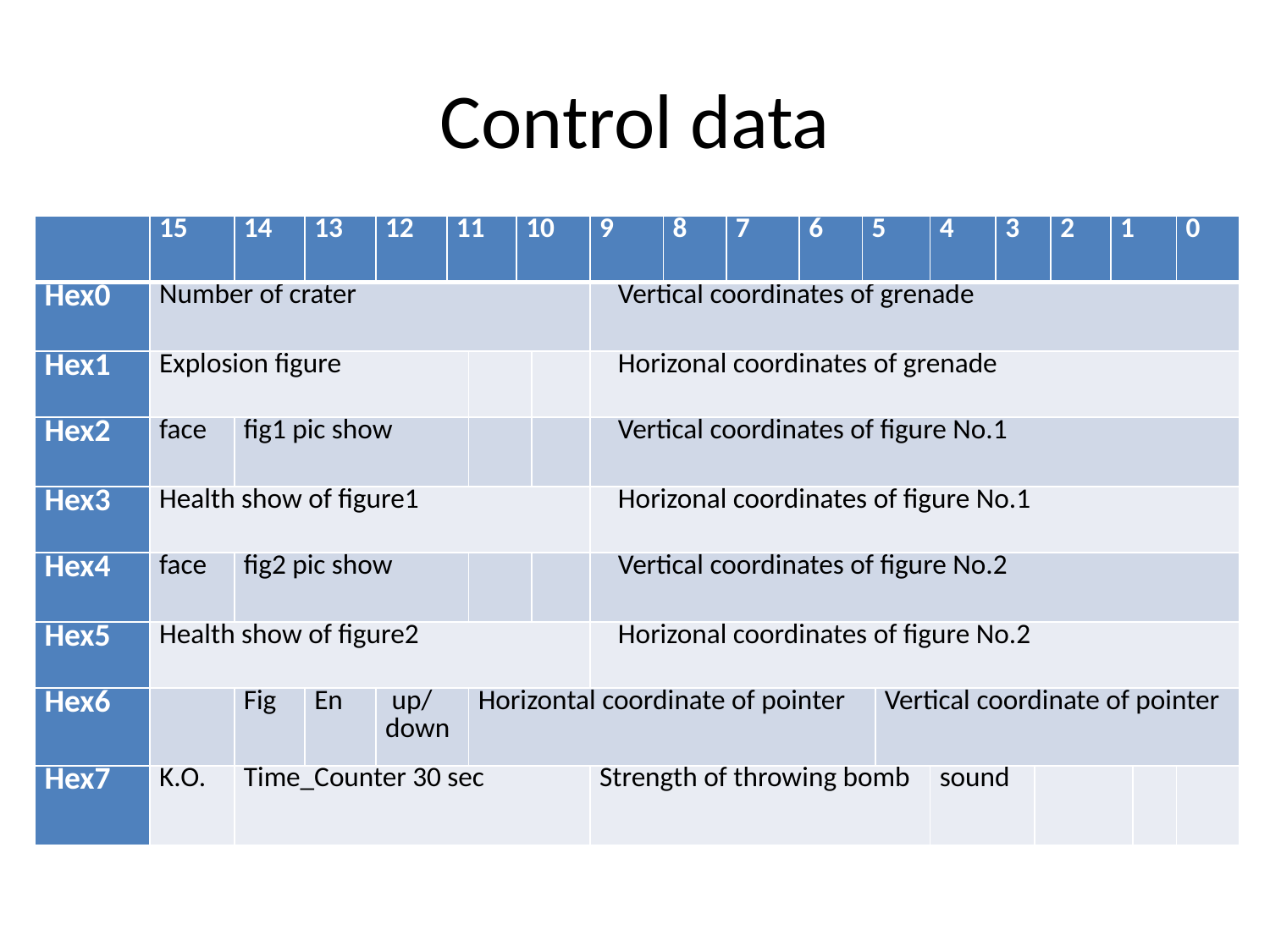

# Control data
|  | 15 | 14 | 13 | 12 | 11 |  | 10 |  | 9 | 8 | 7 | 6 | 5 |  | 4 | 3 |  | 2 | 1 |  | 0 |
| --- | --- | --- | --- | --- | --- | --- | --- | --- | --- | --- | --- | --- | --- | --- | --- | --- | --- | --- | --- | --- | --- |
| Hex0 | Number of crater |  |  |  |  |  |  |  | Vertical coordinates of grenade |  |  |  |  |  |  |  |  |  |  |  |  |
| Hex1 | Explosion figure |  |  |  |  |  |  |  | Horizonal coordinates of grenade |  |  |  |  |  |  |  |  |  |  |  |  |
| Hex2 | face | fig1 pic show |  |  |  |  |  |  | Vertical coordinates of figure No.1 |  |  |  |  |  |  |  |  |  |  |  |  |
| Hex3 | Health show of figure1 |  |  |  |  |  |  |  | Horizonal coordinates of figure No.1 |  |  |  |  |  |  |  |  |  |  |  |  |
| Hex4 | face | fig2 pic show |  |  |  |  |  |  | Vertical coordinates of figure No.2 |  |  |  |  |  |  |  |  |  |  |  |  |
| Hex5 | Health show of figure2 |  |  |  |  |  |  |  | Horizonal coordinates of figure No.2 |  |  |  |  |  |  |  |  |  |  |  |  |
| Hex6 |  | Fig | En | up/ down |  | Horizontal coordinate of pointer |  |  |  |  |  |  |  | Vertical coordinate of pointer |  |  |  |  |  |  |  |
| Hex7 | K.O. | Time\_Counter 30 sec |  |  |  |  |  |  | Strength of throwing bomb |  |  |  |  |  | sound |  |  |  |  |  |  |